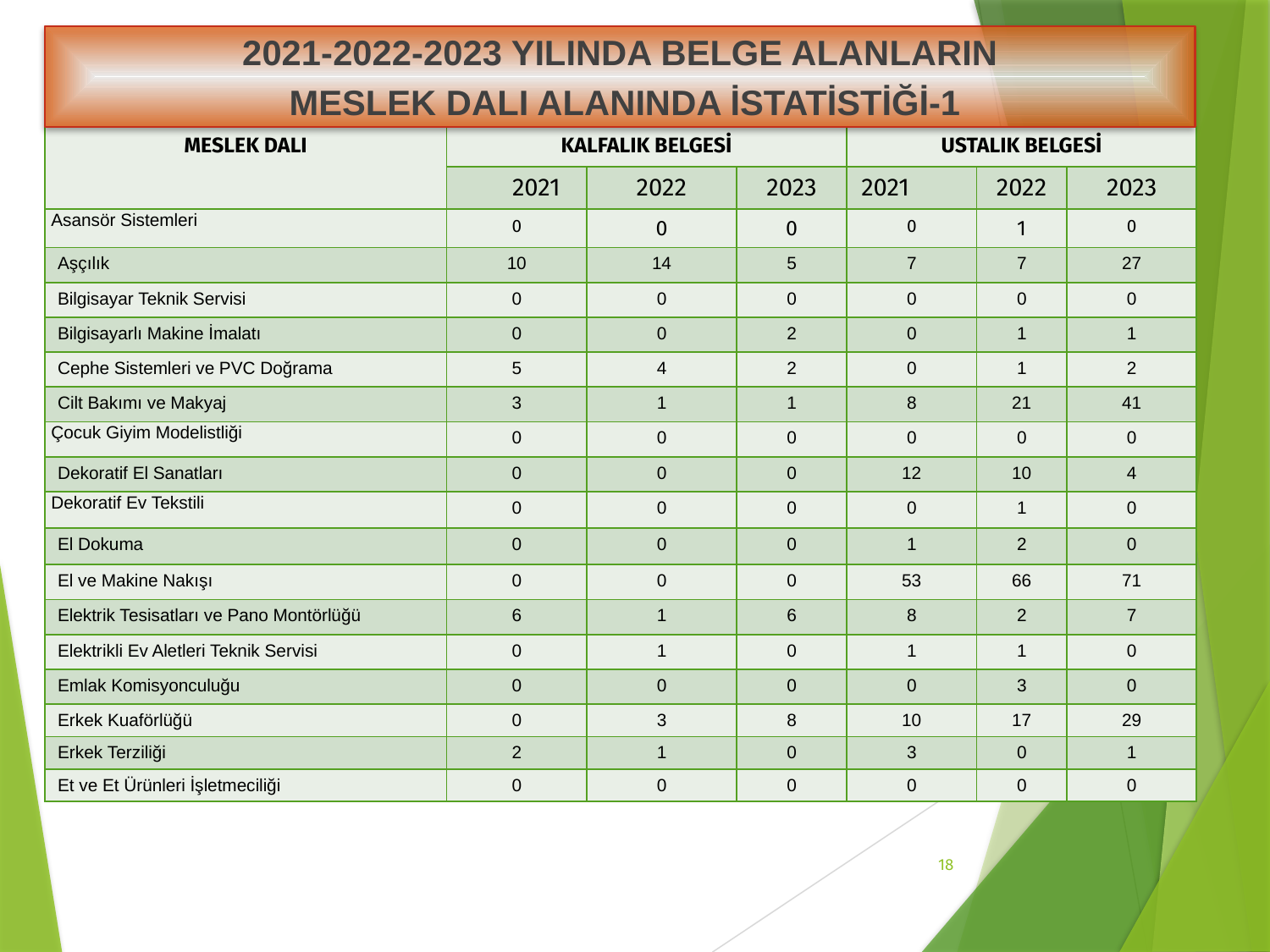

2021-2022-2023 YILINDA BELGE ALANLARIN
 MESLEK DALI ALANINDA İSTATİSTİĞİ-1
| MESLEK DALI | KALFALIK BELGESİ |  |  | USTALIK BELGESİ |  |  |
| --- | --- | --- | --- | --- | --- | --- |
|  | 2021 | 2022 | 2023 | 2021 | 2022 | 2023 |
| Asansör Sistemleri | 0 | 0 | 0 | 0 | 1 | 0 |
| Aşçılık | 10 | 14 | 5 | 7 | 7 | 27 |
| Bilgisayar Teknik Servisi | 0 | 0 | 0 | 0 | 0 | 0 |
| Bilgisayarlı Makine İmalatı | 0 | 0 | 2 | 0 | 1 | 1 |
| Cephe Sistemleri ve PVC Doğrama | 5 | 4 | 2 | 0 | 1 | 2 |
| Cilt Bakımı ve Makyaj | 3 | 1 | 1 | 8 | 21 | 41 |
| Çocuk Giyim Modelistliği | 0 | 0 | 0 | 0 | 0 | 0 |
| Dekoratif El Sanatları | 0 | 0 | 0 | 12 | 10 | 4 |
| Dekoratif Ev Tekstili | 0 | 0 | 0 | 0 | 1 | 0 |
| El Dokuma | 0 | 0 | 0 | 1 | 2 | 0 |
| El ve Makine Nakışı | 0 | 0 | 0 | 53 | 66 | 71 |
| Elektrik Tesisatları ve Pano Montörlüğü | 6 | 1 | 6 | 8 | 2 | 7 |
| Elektrikli Ev Aletleri Teknik Servisi | 0 | 1 | 0 | 1 | 1 | 0 |
| Emlak Komisyonculuğu | 0 | 0 | 0 | 0 | 3 | 0 |
| Erkek Kuaförlüğü | 0 | 3 | 8 | 10 | 17 | 29 |
| Erkek Terziliği | 2 | 1 | 0 | 3 | 0 | 1 |
| Et ve Et Ürünleri İşletmeciliği | 0 | 0 | 0 | 0 | 0 | 0 |
18